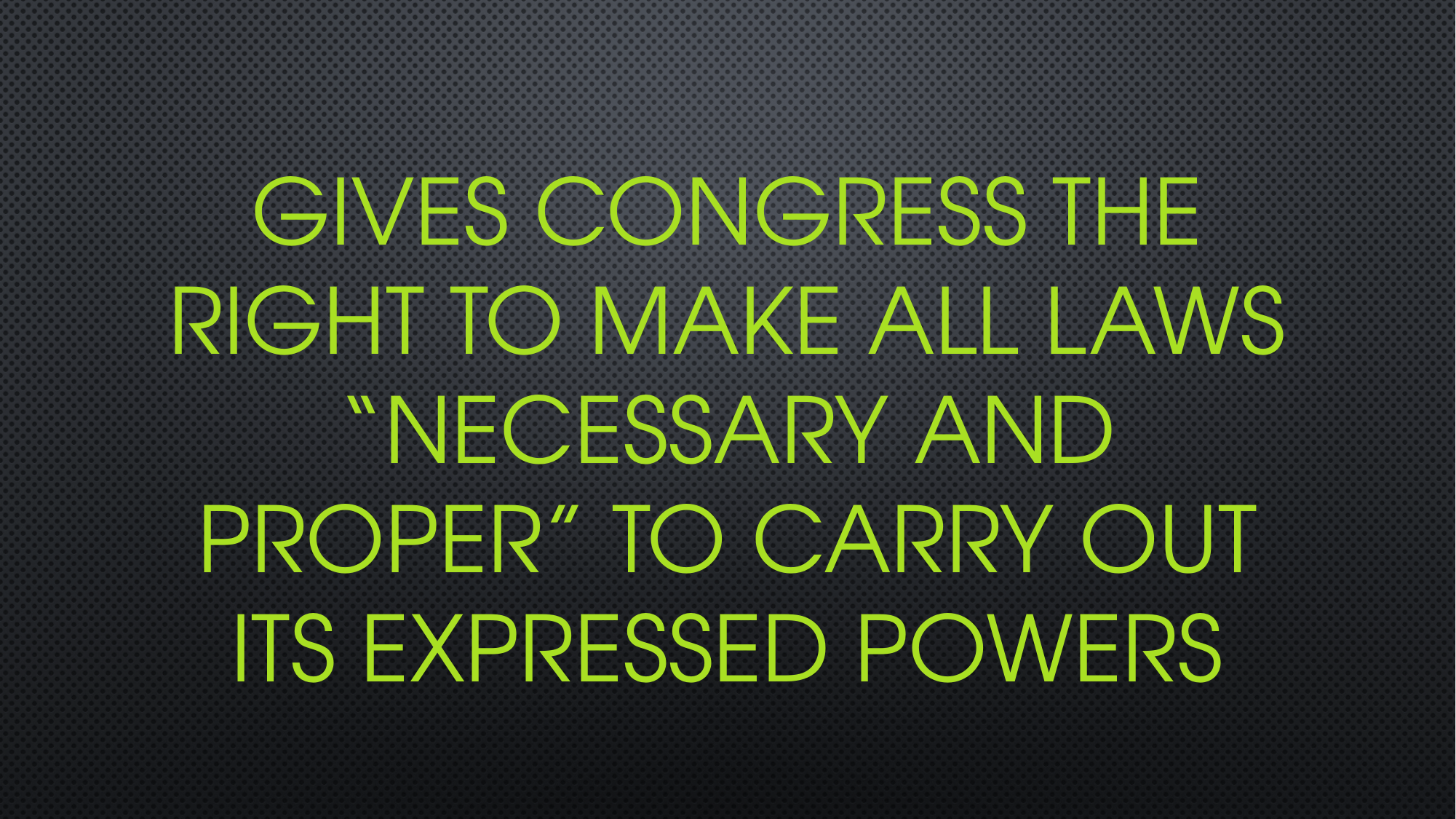

# Gives congress the right to make all laws “necessary and proper” to carry out its expressed powers